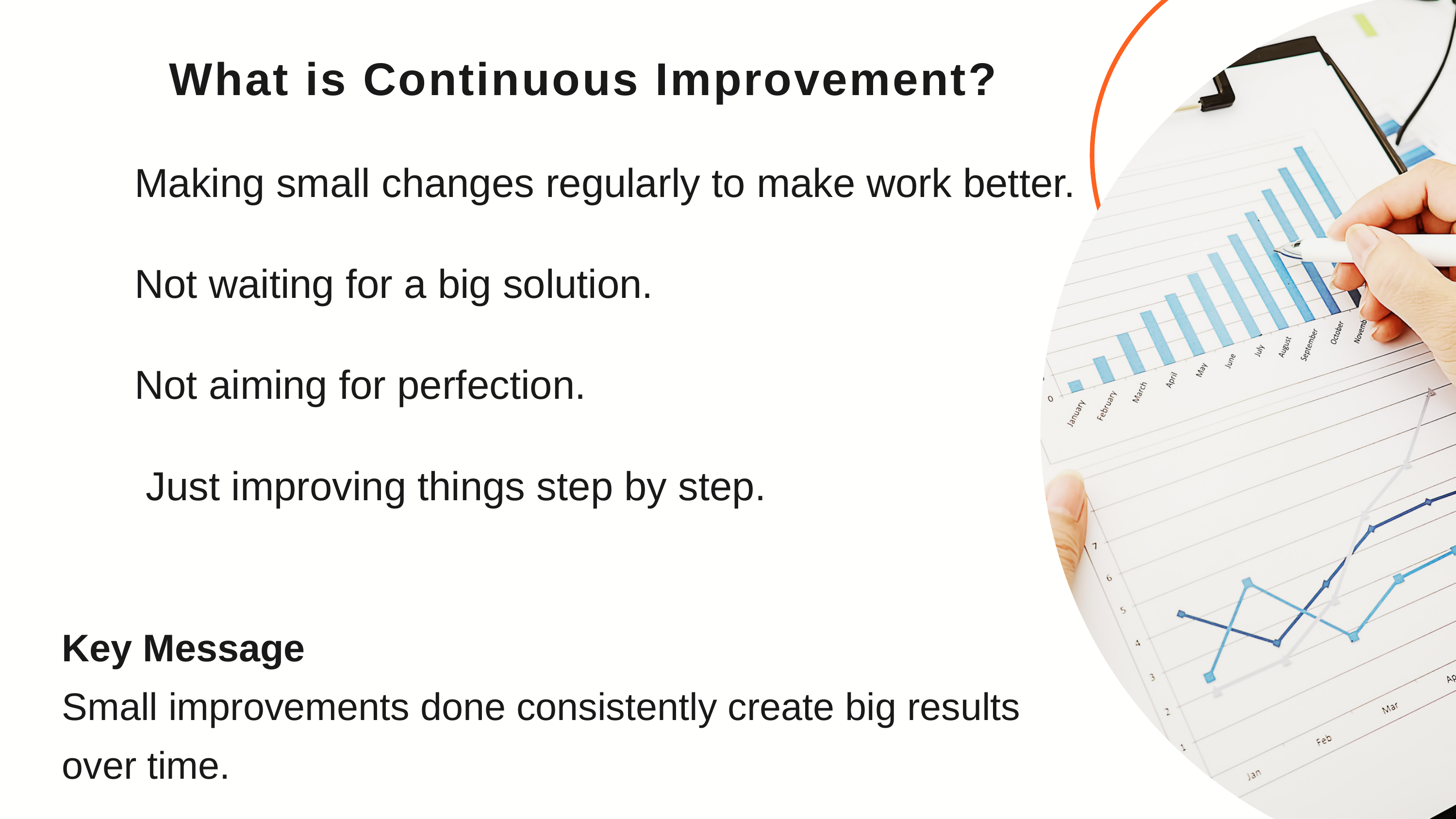

What is Continuous Improvement?

Making small changes regularly to make work better.

Not waiting for a big solution.

Not aiming for perfection.

 Just improving things step by step.

Key Message
Small improvements done consistently create big results over time.